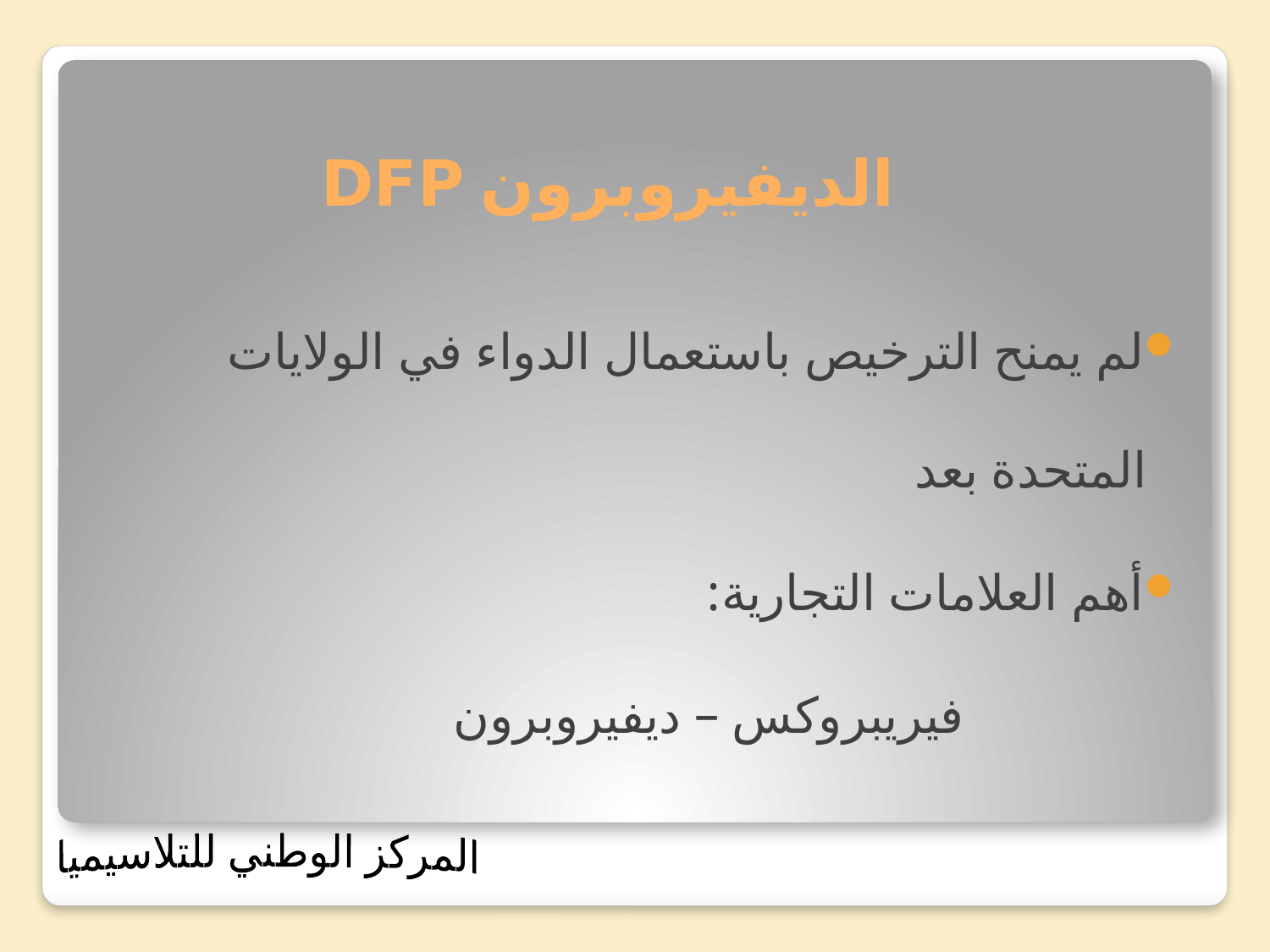

# الديفيروبرون DFP
لم يمنح الترخيص باستعمال الدواء في الولايات المتحدة بعد
أهم العلامات التجارية:
                 فيريبروكس – ديفيروبرون

المركز الوطني للتلاسيميا